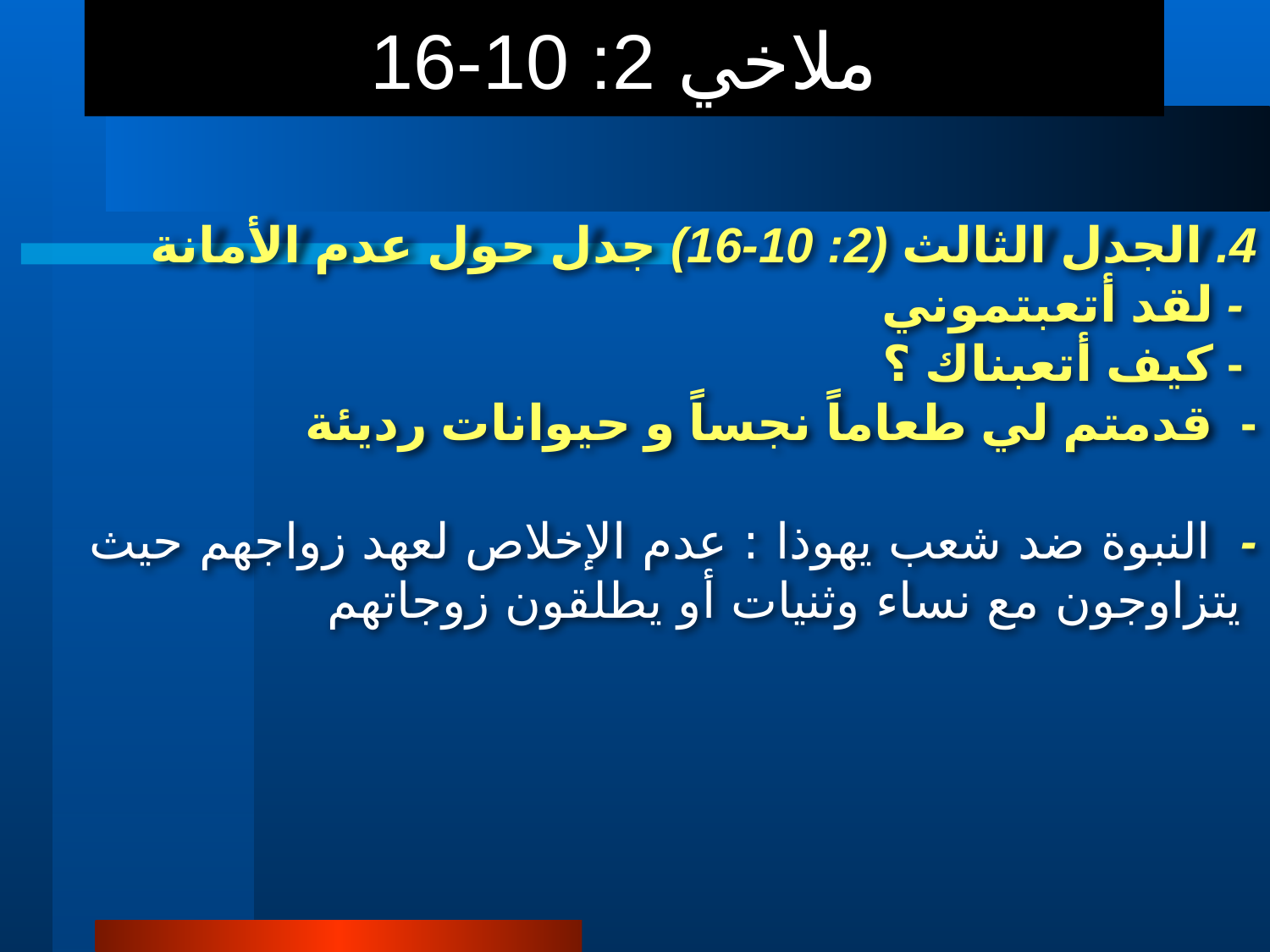

# ملاخي 2: 10-16
4. الجدل الثالث (2: 10-16) جدل حول عدم الأمانة
 - لقد أتعبتموني
 - كيف أتعبناك ؟
-  قدمتم لي طعاماً نجساً و حيوانات رديئة
-  النبوة ضد شعب يهوذا : عدم الإخلاص لعهد زواجهم حيث  يتزاوجون مع نساء وثنيات أو يطلقون زوجاتهم